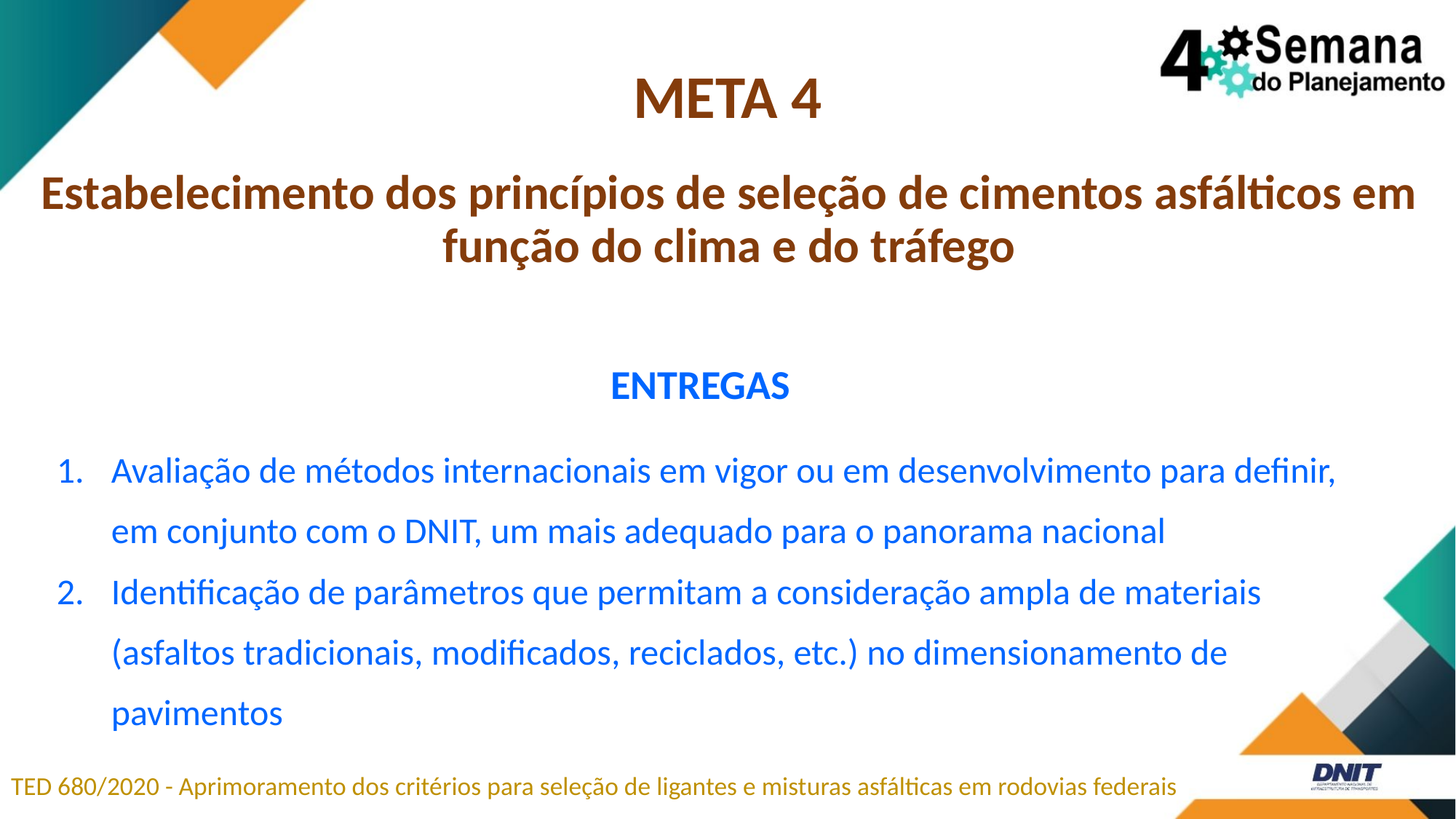

# META 4
Estabelecimento dos princípios de seleção de cimentos asfálticos em função do clima e do tráfego
ENTREGAS

Avaliação de métodos internacionais em vigor ou em desenvolvimento para definir, em conjunto com o DNIT, um mais adequado para o panorama nacional
Identificação de parâmetros que permitam a consideração ampla de materiais (asfaltos tradicionais, modificados, reciclados, etc.) no dimensionamento de pavimentos
TED 680/2020 - Aprimoramento dos critérios para seleção de ligantes e misturas asfálticas em rodovias federais